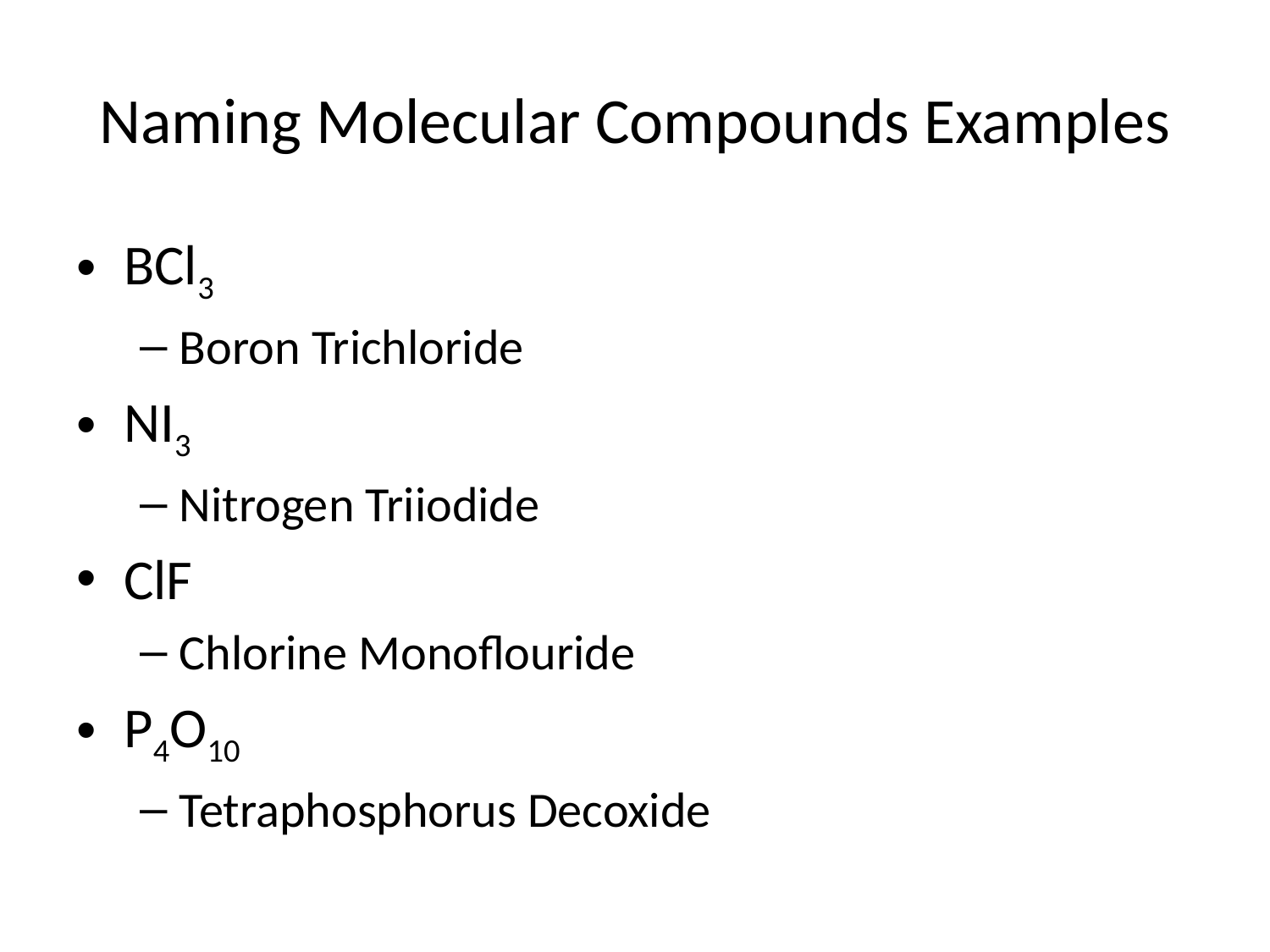

# Naming Molecular Compounds Examples
BCl3
Boron Trichloride
NI3
Nitrogen Triiodide
ClF
Chlorine Monoflouride
P4O10
Tetraphosphorus Decoxide